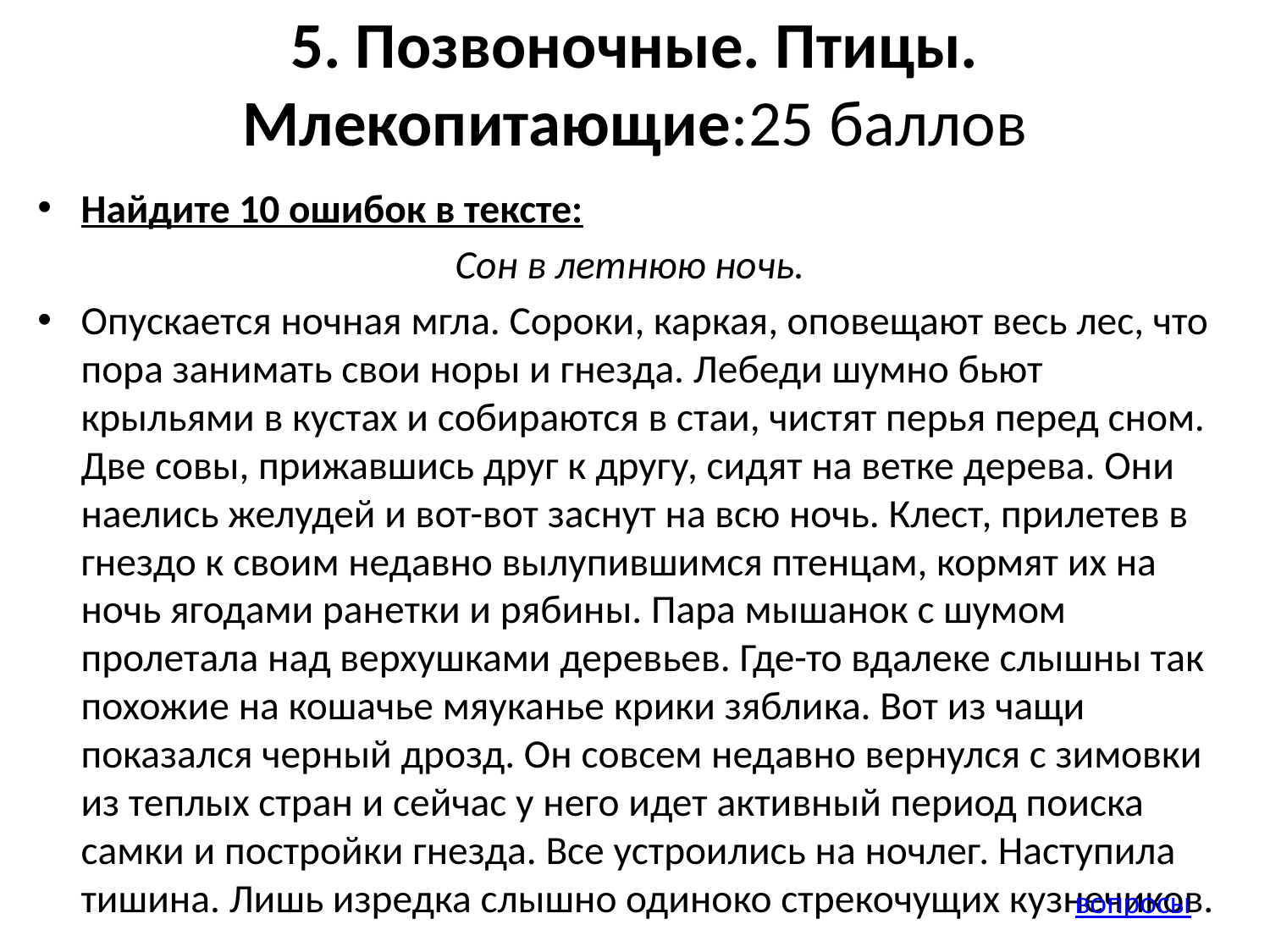

# 5. Позвоночные. Птицы. Млекопитающие:25 баллов
Найдите 10 ошибок в тексте:
Сон в летнюю ночь.
Опускается ночная мгла. Сороки, каркая, оповещают весь лес, что пора занимать свои норы и гнезда. Лебеди шумно бьют крыльями в кустах и собираются в стаи, чистят перья перед сном. Две совы, прижавшись друг к другу, сидят на ветке дерева. Они наелись желудей и вот-вот заснут на всю ночь. Клест, прилетев в гнездо к своим недавно вылупившимся птенцам, кормят их на ночь ягодами ранетки и рябины. Пара мышанок с шумом пролетала над верхушками деревьев. Где-то вдалеке слышны так похожие на кошачье мяуканье крики зяблика. Вот из чащи показался черный дрозд. Он совсем недавно вернулся с зимовки из теплых стран и сейчас у него идет активный период поиска самки и постройки гнезда. Все устроились на ночлег. Наступила тишина. Лишь изредка слышно одиноко стрекочущих кузнечиков.
вопросы